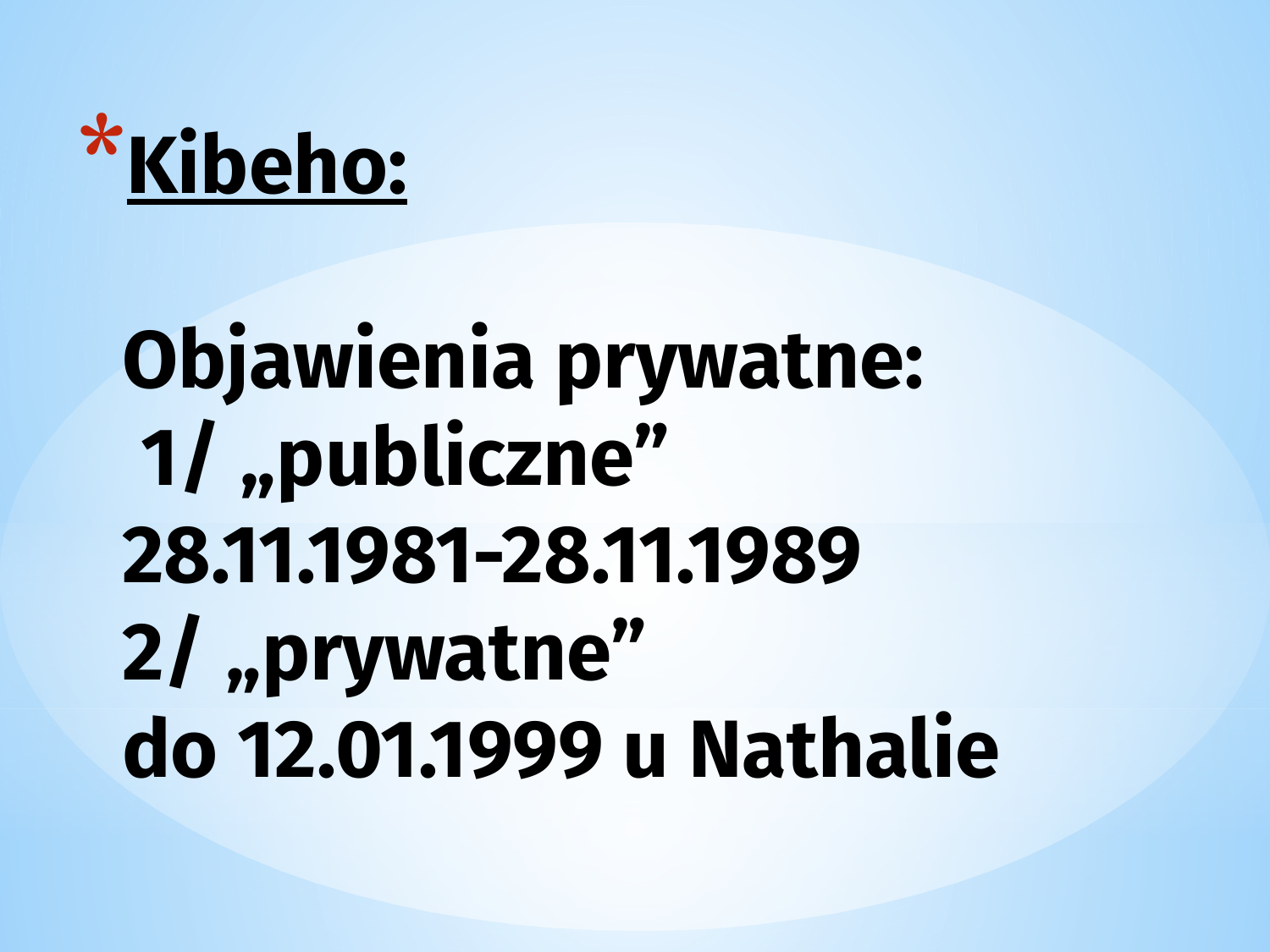

# Kibeho: Objawienia prywatne: 1/ „publiczne” 28.11.1981-28.11.1989 2/ „prywatne” do 12.01.1999 u Nathalie